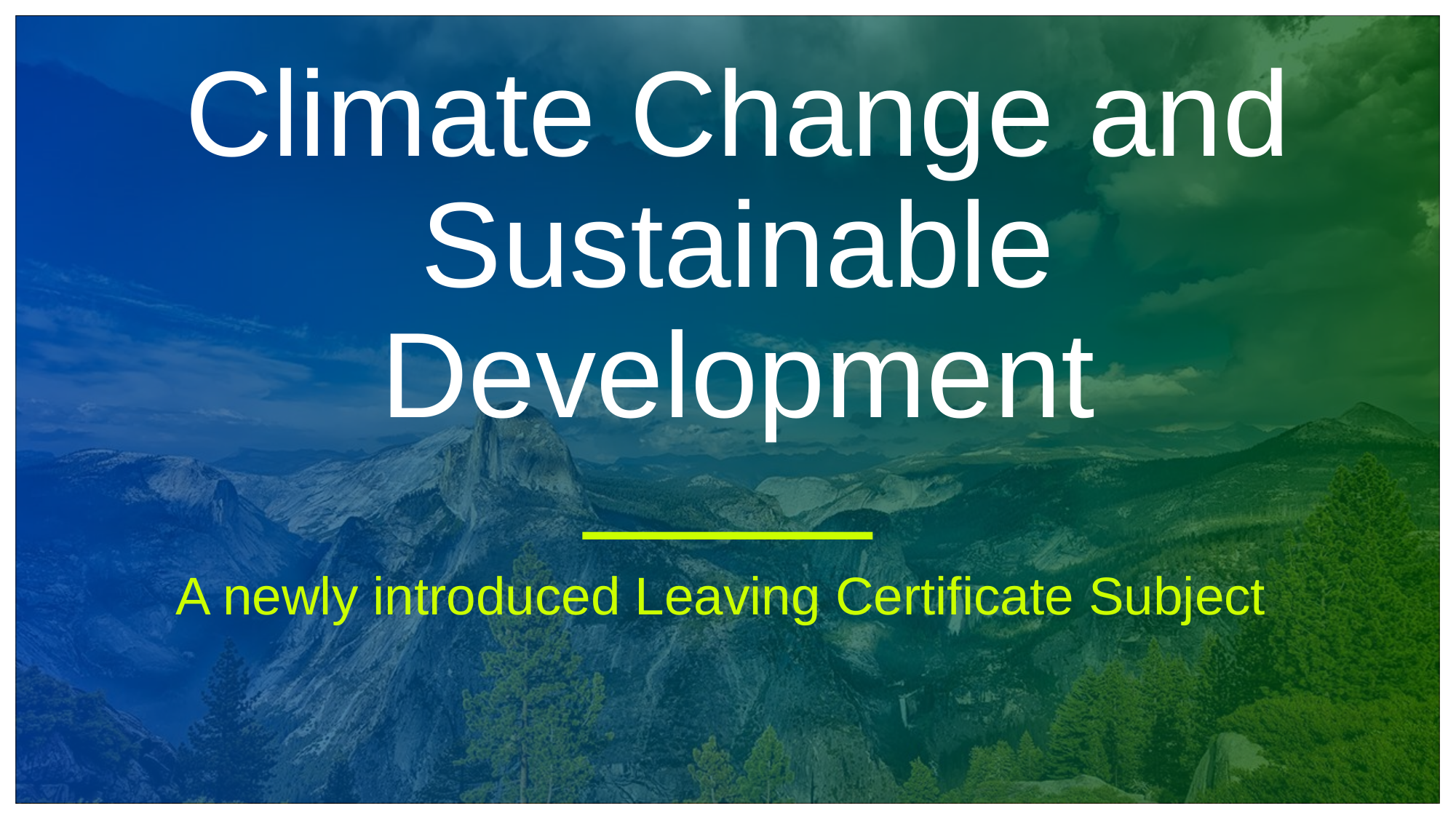

# Climate Change and Sustainable Development
A newly introduced Leaving Certificate Subject